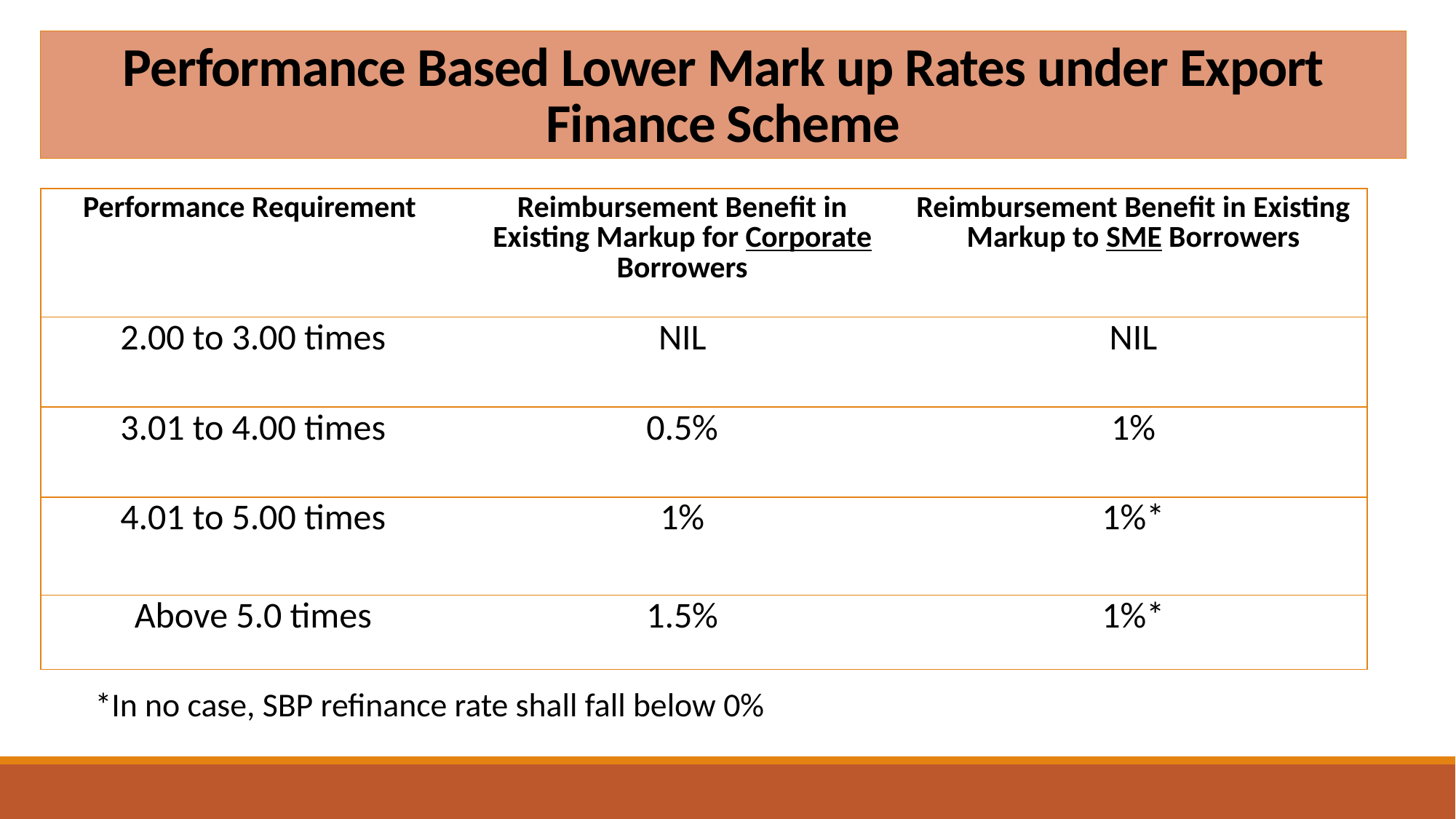

# Performance Based Lower Mark up Rates under Export Finance Scheme
| Performance Requirement | Reimbursement Benefit in Existing Markup for Corporate Borrowers | Reimbursement Benefit in Existing Markup to SME Borrowers |
| --- | --- | --- |
| 2.00 to 3.00 times | NIL | NIL |
| 3.01 to 4.00 times | 0.5% | 1% |
| 4.01 to 5.00 times | 1% | 1%\* |
| Above 5.0 times | 1.5% | 1%\* |
*In no case, SBP refinance rate shall fall below 0%